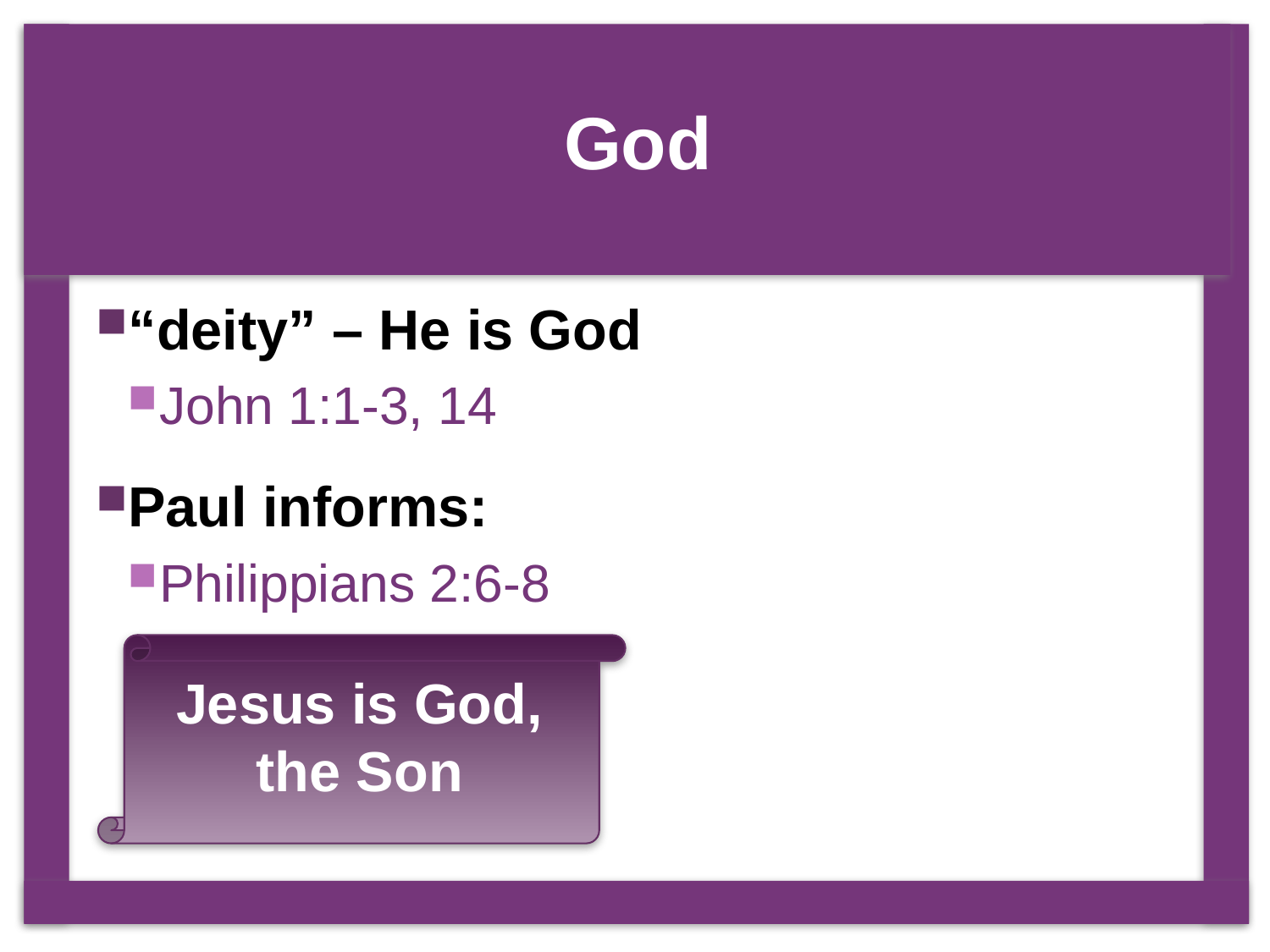

# God
“deity” – He is God
John 1:1-3, 14
Paul informs:
Philippians 2:6-8

Jesus is God,
the Son